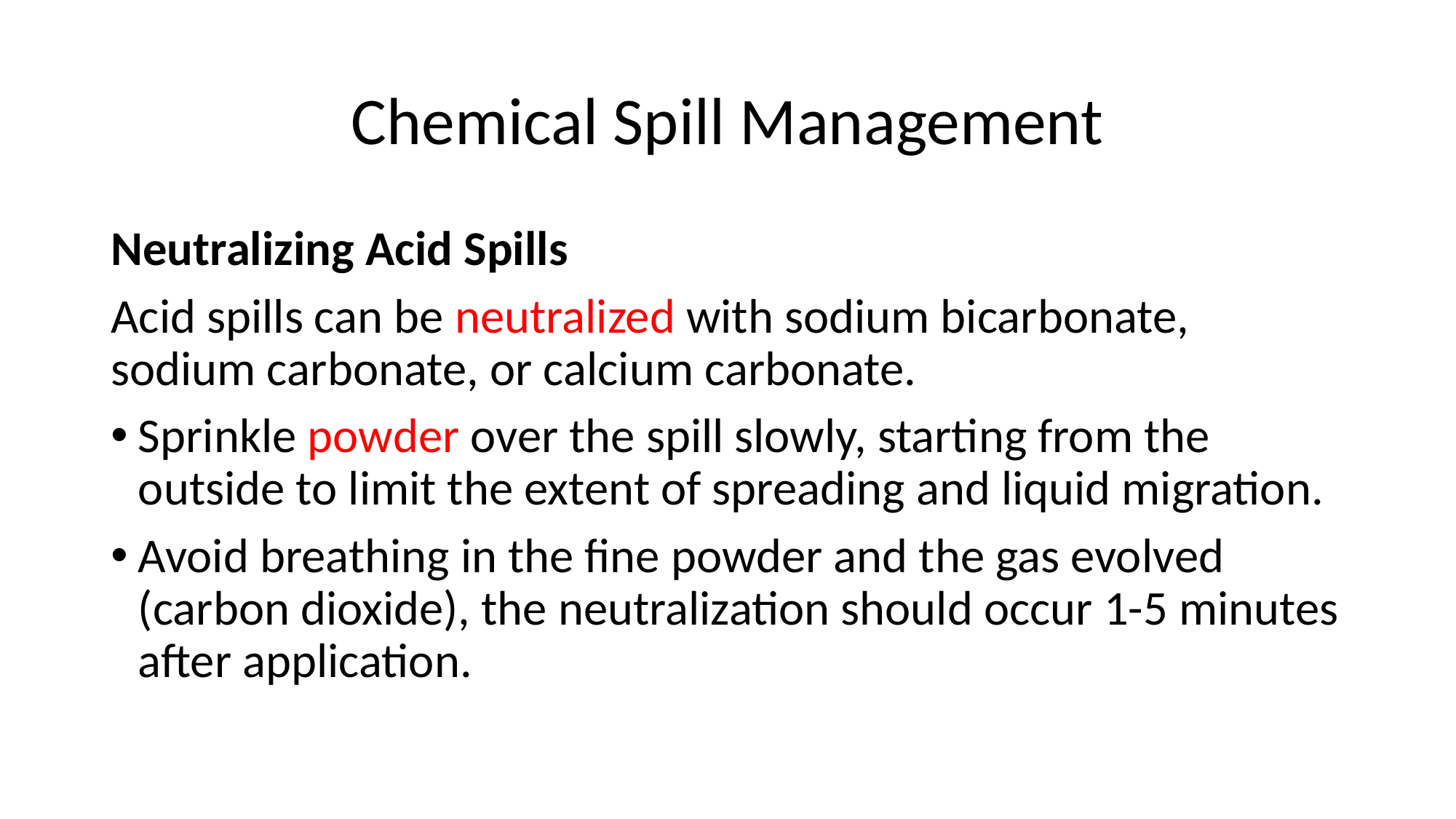

# Chemical Spill Management
Neutralizing Acid Spills
Acid spills can be neutralized with sodium bicarbonate, sodium carbonate, or calcium carbonate.
Sprinkle powder over the spill slowly, starting from the outside to limit the extent of spreading and liquid migration.
Avoid breathing in the fine powder and the gas evolved (carbon dioxide), the neutralization should occur 1-5 minutes after application.